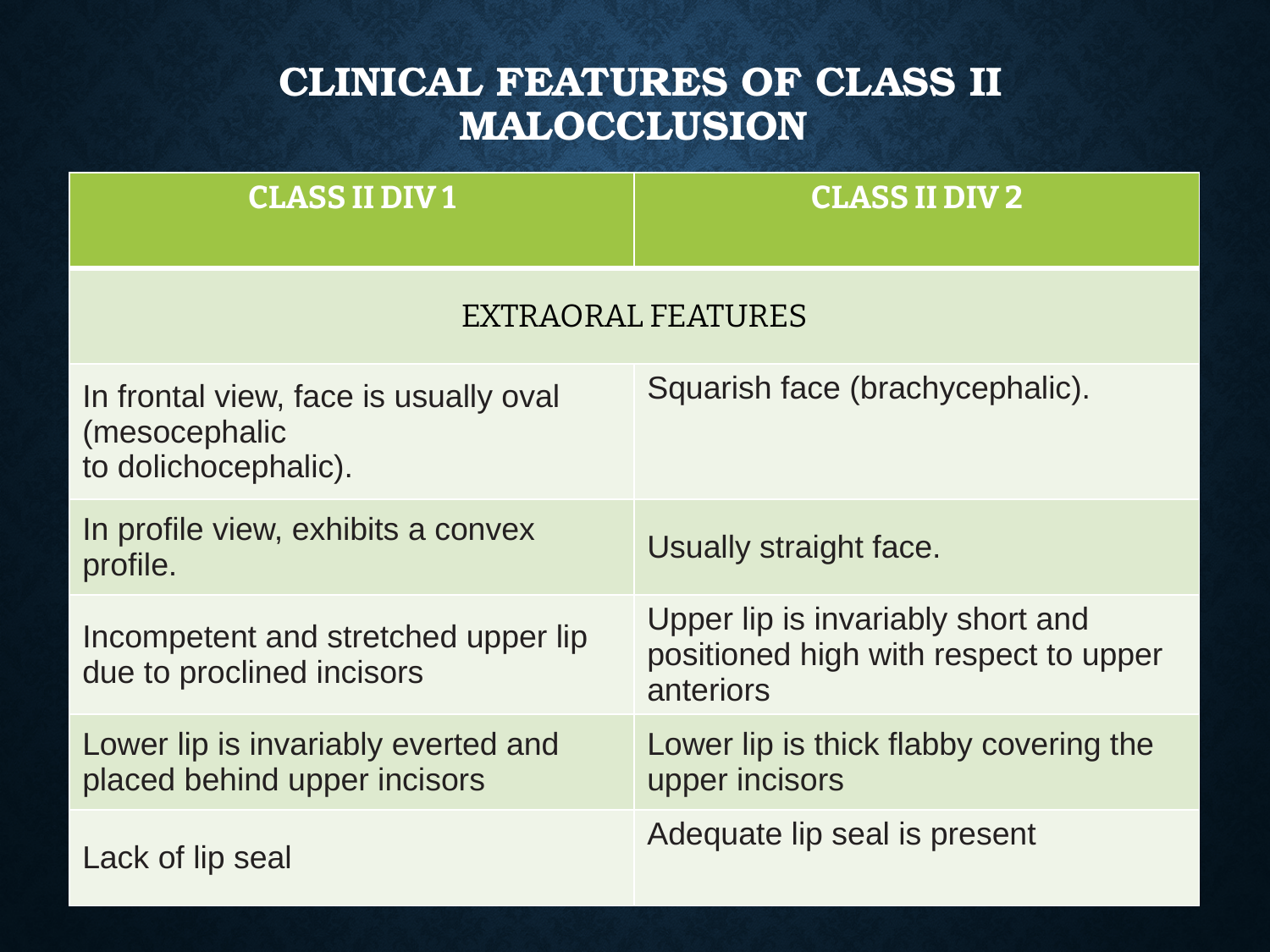

# CLINICAL FEATURES OF CLASS II MALOCCLUSION
| CLASS II DIV 1 | CLASS II DIV 2 |
| --- | --- |
| EXTRAORAL FEATURES |  |
| In frontal view, face is usually oval (mesocephalic to dolichocephalic). | Squarish face (brachycephalic). |
| In profile view, exhibits a convex profile. | Usually straight face. |
| Incompetent and stretched upper lip due to proclined incisors | Upper lip is invariably short and positioned high with respect to upper anteriors |
| Lower lip is invariably everted and placed behind upper incisors | Lower lip is thick flabby covering the upper incisors |
| Lack of lip seal | Adequate lip seal is present |